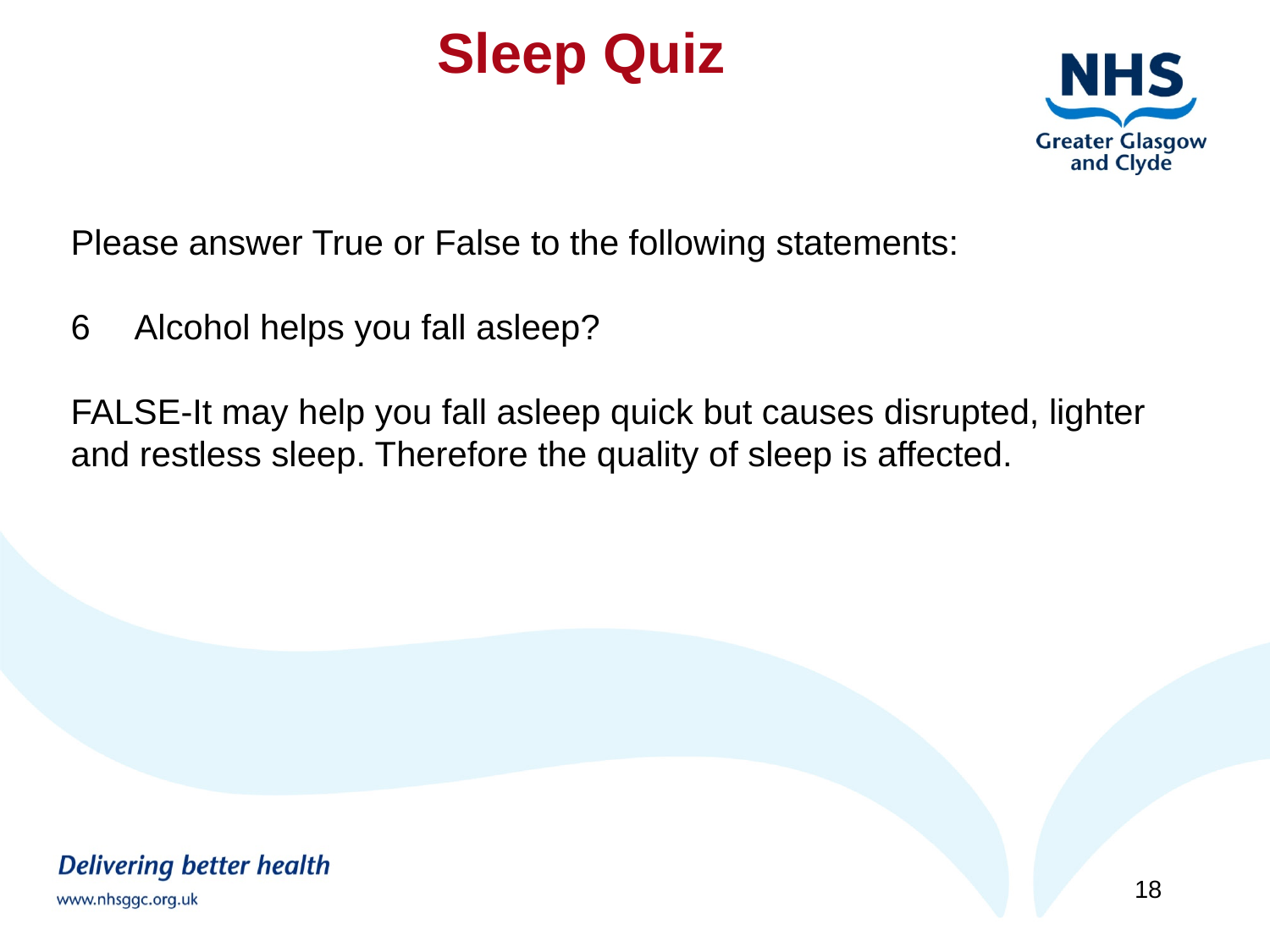

Sleep Quiz

Please answer True or False to the following statements:

Alcohol helps you fall asleep?

FALSE-It may help you fall asleep quick but causes disrupted, lighter and restless sleep. Therefore the quality of sleep is affected.

18